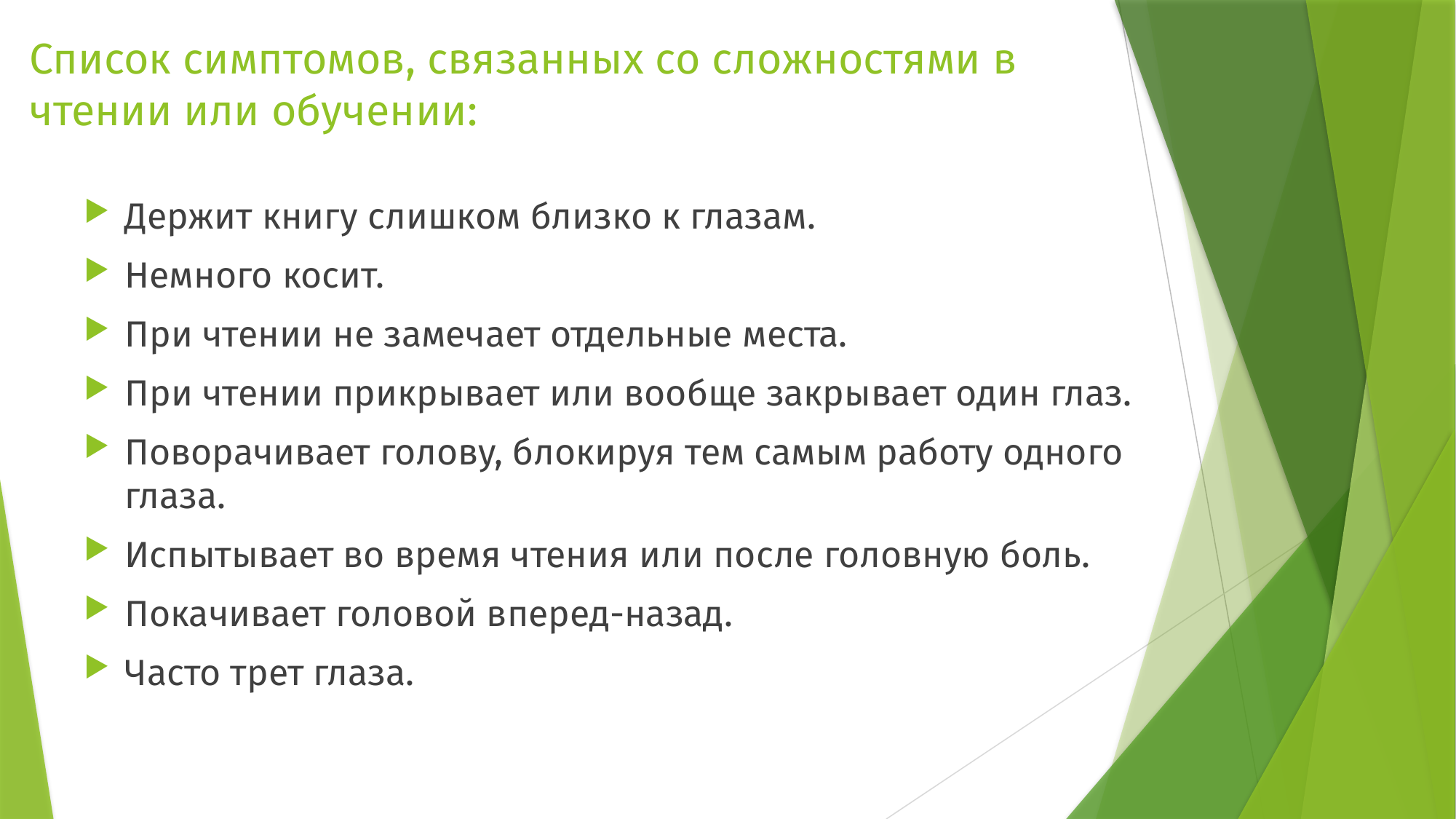

# Список симптомов, связанных со сложностями в чтении или обучении:
Держит книгу слишком близко к глазам.
Немного косит.
При чтении не замечает отдельные места.
При чтении прикрывает или вообще закрывает один глаз.
Поворачивает голову, блокируя тем самым работу одного глаза.
Испытывает во время чтения или после головную боль.
Покачивает головой вперед-назад.
Часто трет глаза.